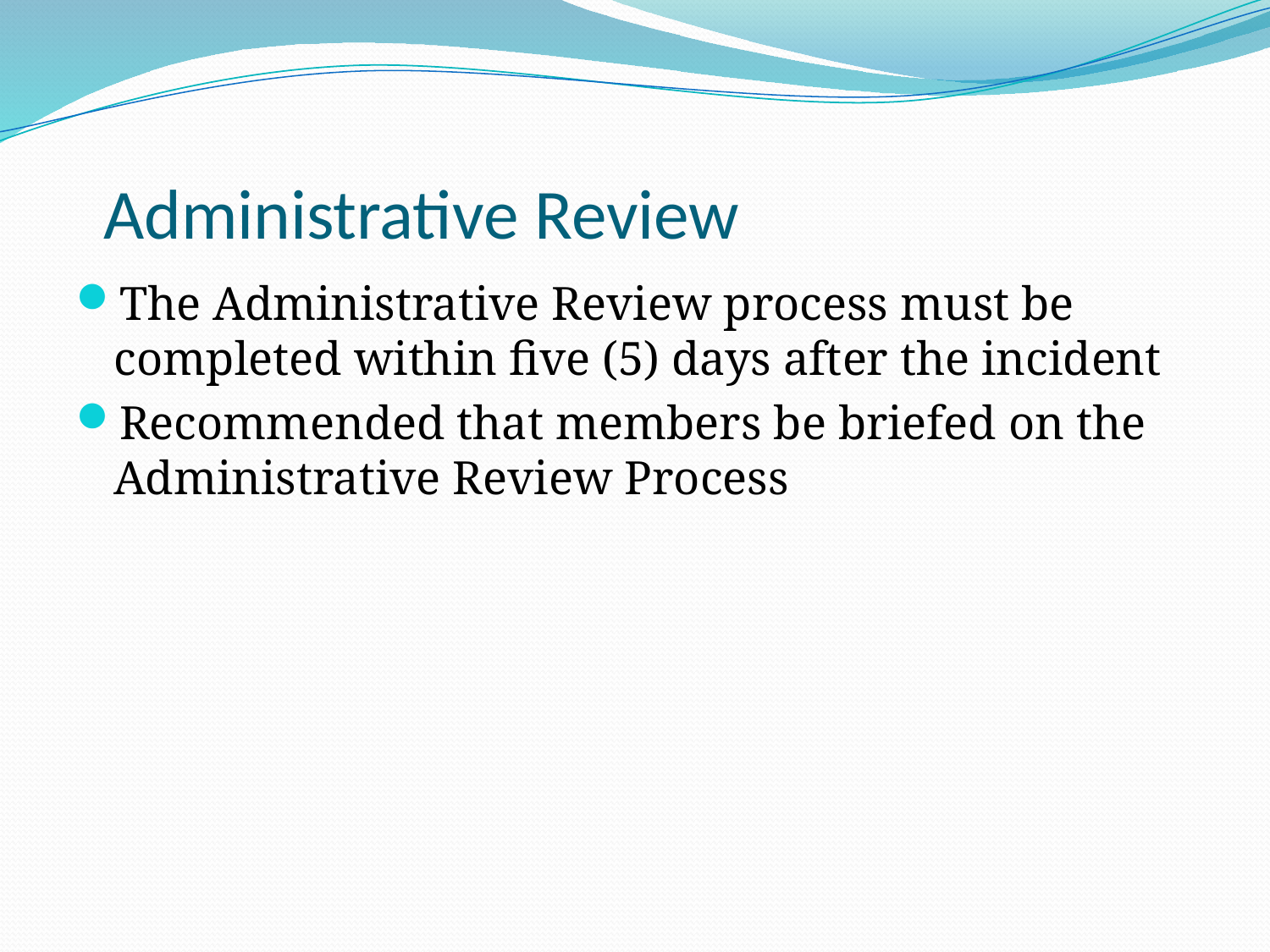

# Administrative Review
The Administrative Review process must be completed within five (5) days after the incident
Recommended that members be briefed on the Administrative Review Process